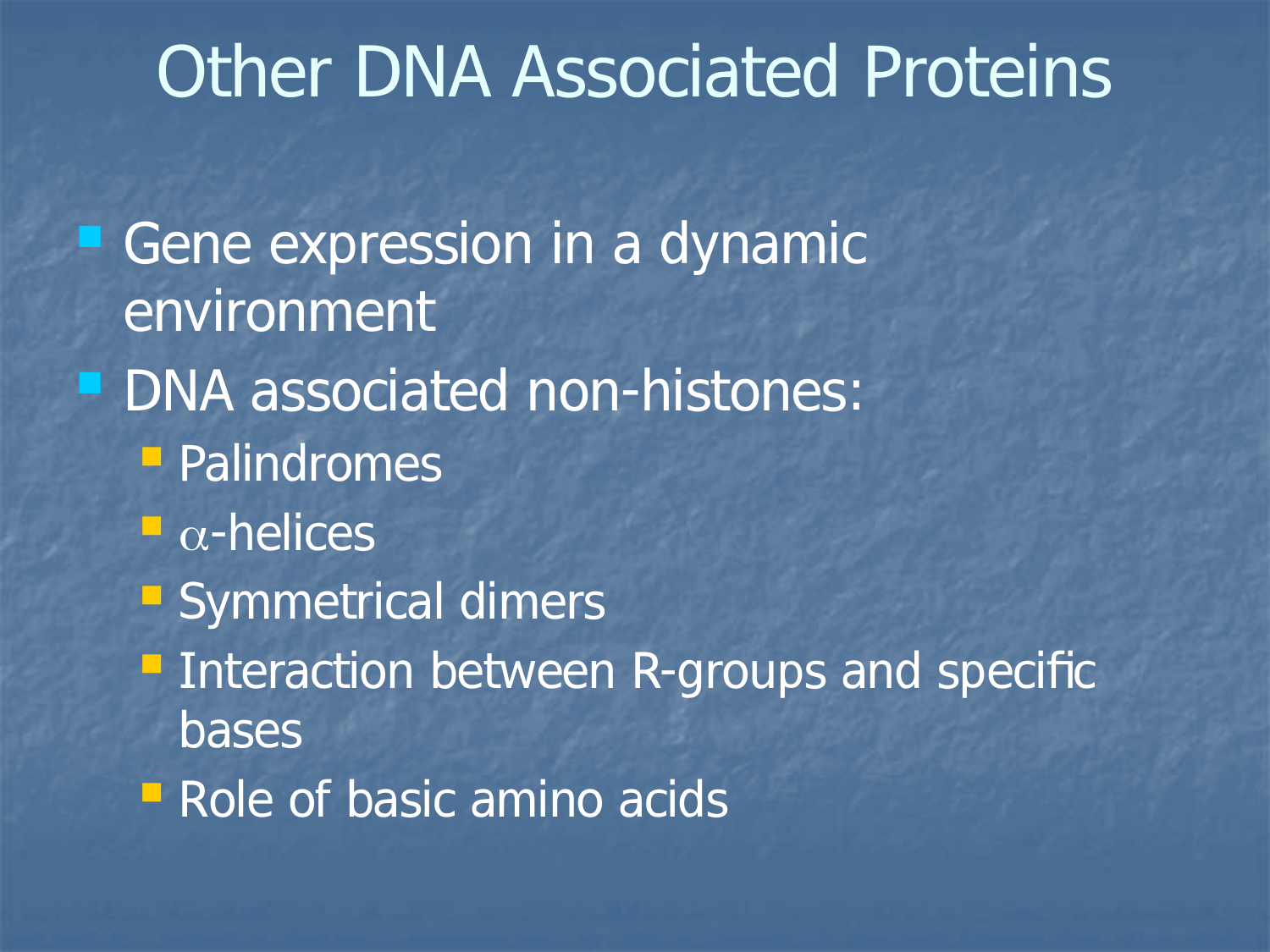

# Other DNA Associated Proteins
Gene expression in a dynamic environment
DNA associated non-histones:
Palindromes
α-helices
Symmetrical dimers
Interaction between R-groups and specific bases
Role of basic amino acids